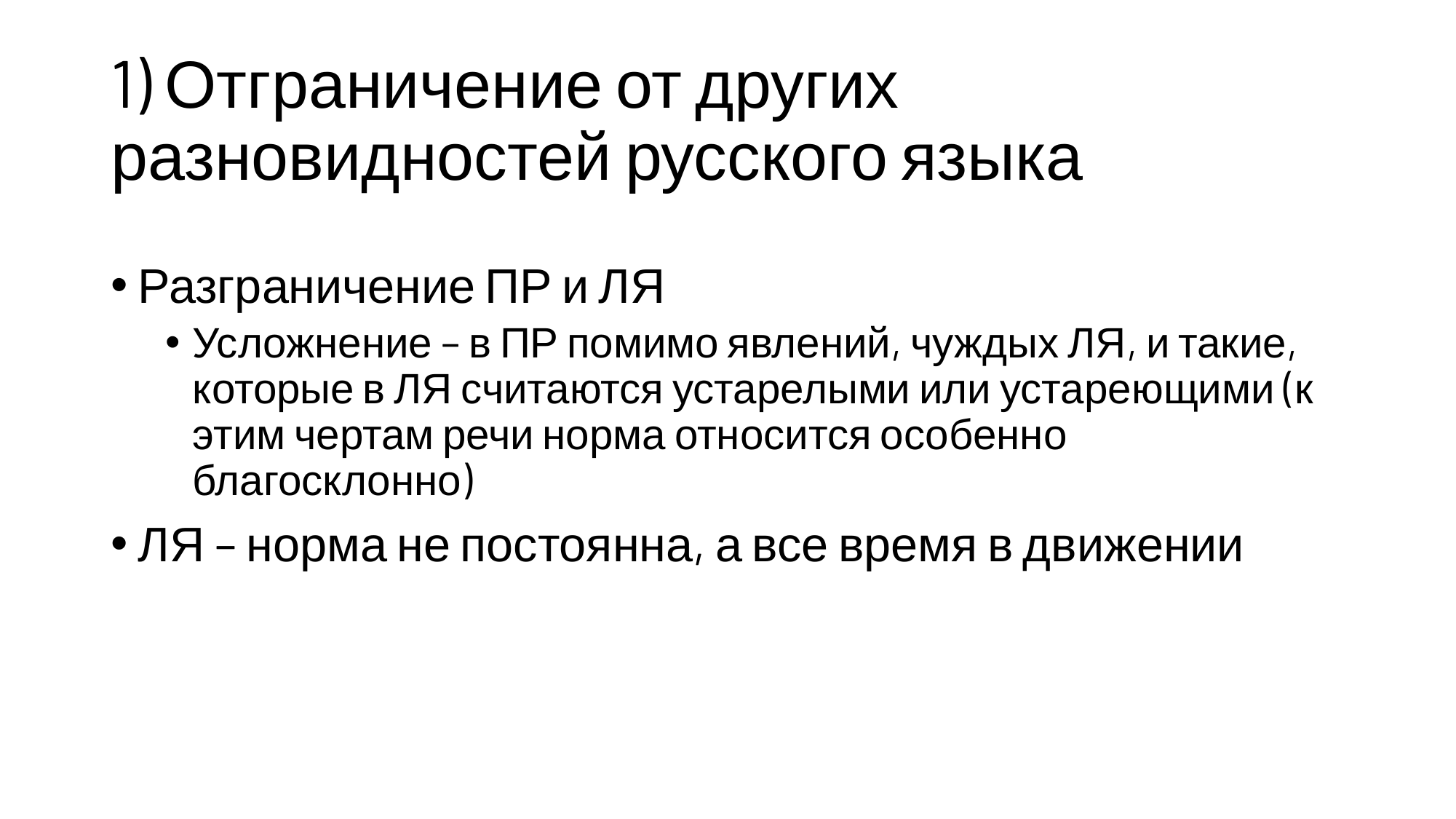

# 1) Отграничение от других разновидностей русского языка
Разграничение ПР и ЛЯ
Усложнение – в ПР помимо явлений, чуждых ЛЯ, и такие, которые в ЛЯ считаются устарелыми или устареющими (к этим чертам речи норма относится особенно благосклонно)
ЛЯ – норма не постоянна, а все время в движении